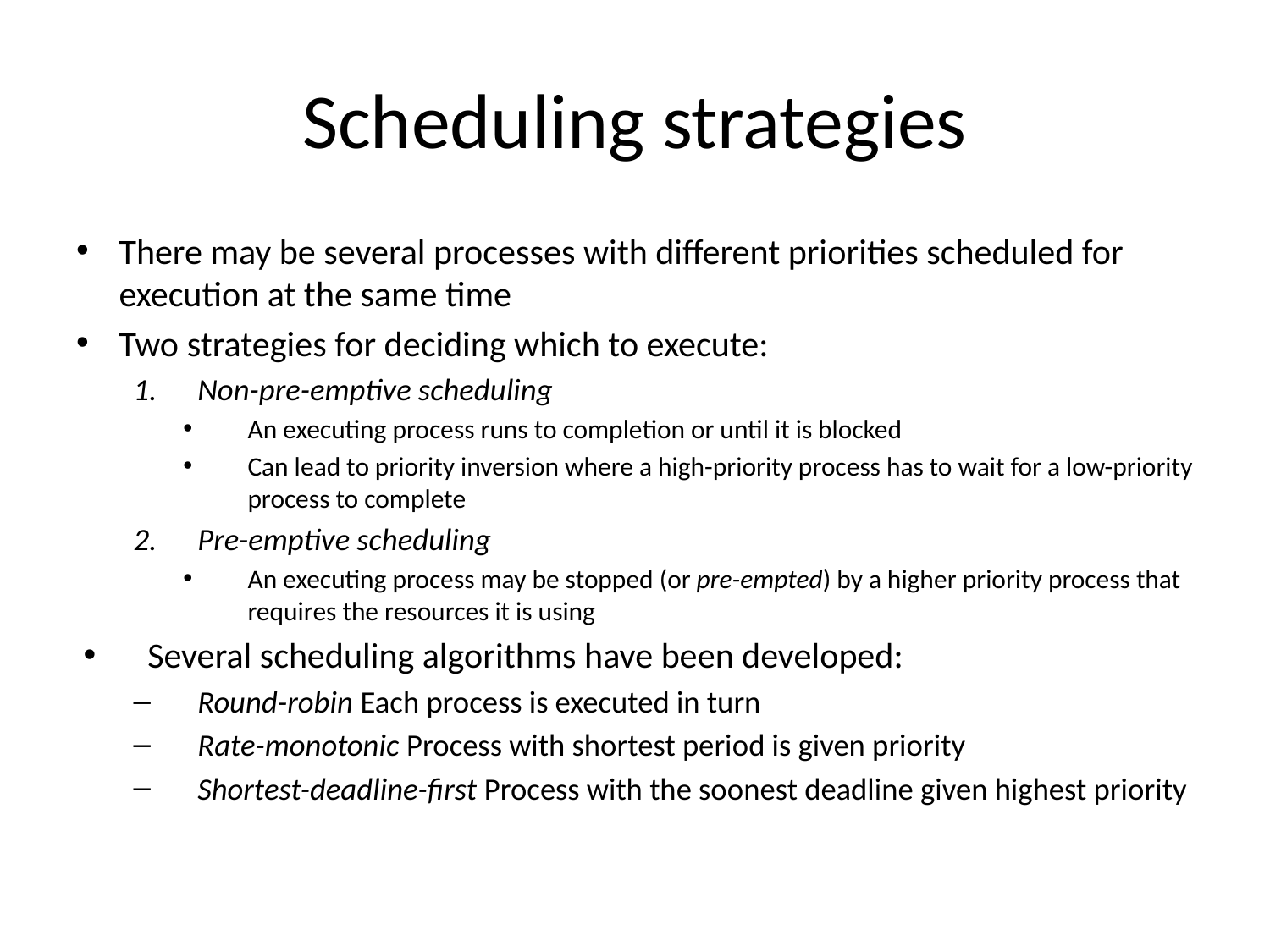

# Scheduling strategies
There may be several processes with different priorities scheduled for execution at the same time
Two strategies for deciding which to execute:
Non-pre-emptive scheduling
An executing process runs to completion or until it is blocked
Can lead to priority inversion where a high-priority process has to wait for a low-priority process to complete
Pre-emptive scheduling
An executing process may be stopped (or pre-empted) by a higher priority process that requires the resources it is using
Several scheduling algorithms have been developed:
Round-robin Each process is executed in turn
Rate-monotonic Process with shortest period is given priority
Shortest-deadline-first Process with the soonest deadline given highest priority